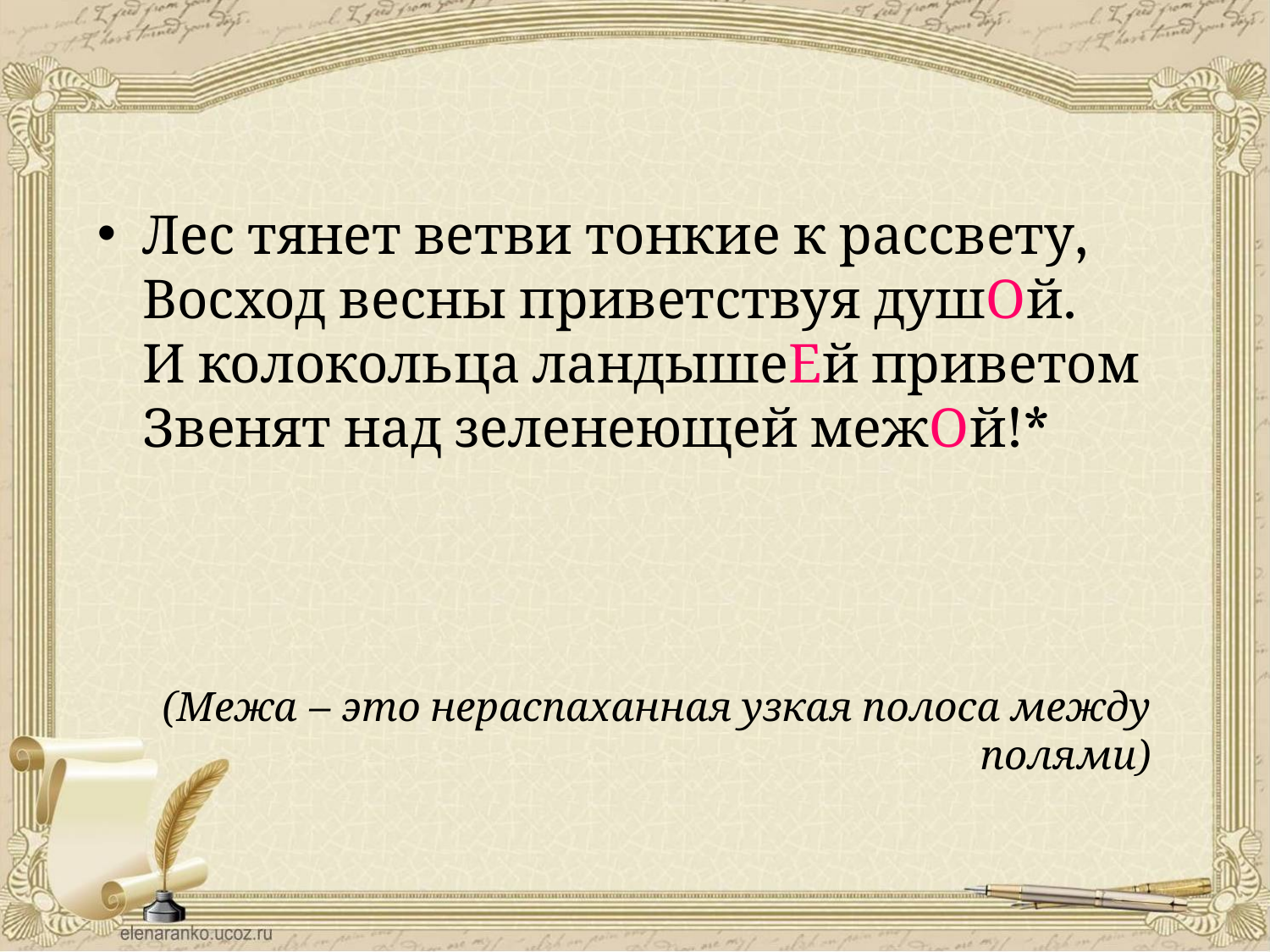

Лес тянет ветви тонкие к рассвету,
Восход весны приветствуя душОй.
И колокольца ландышеЕй приветом
Звенят над зеленеющей межОй!*

(Межа – это нераспаханная узкая полоса между полями)